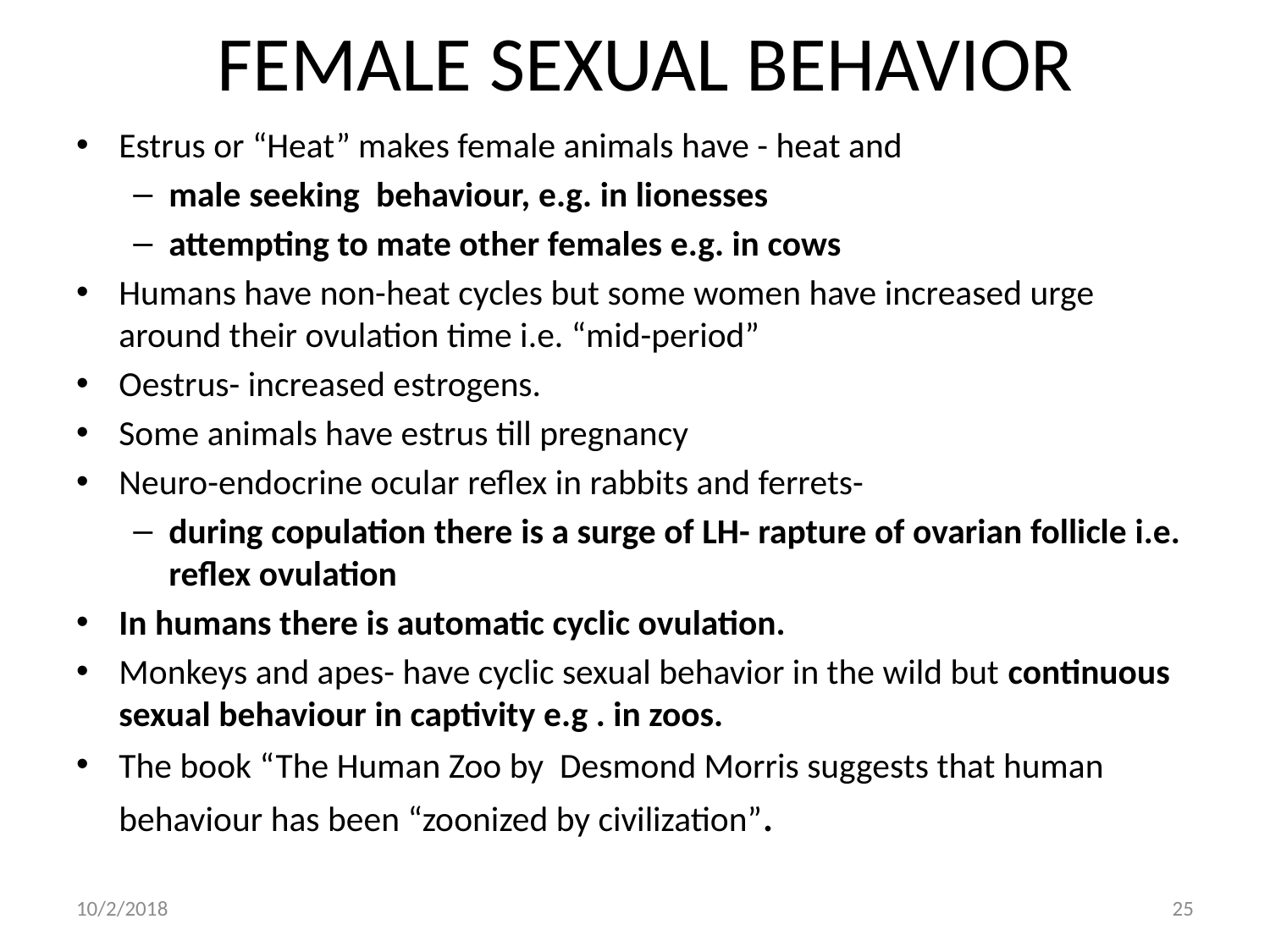

# FEMALE SEXUAL BEHAVIOR
Estrus or “Heat” makes female animals have - heat and
male seeking  behaviour, e.g. in lionesses
attempting to mate other females e.g. in cows
Humans have non-heat cycles but some women have increased urge around their ovulation time i.e. “mid-period”
Oestrus- increased estrogens.
Some animals have estrus till pregnancy
Neuro-endocrine ocular reflex in rabbits and ferrets-
during copulation there is a surge of LH- rapture of ovarian follicle i.e. reflex ovulation
In humans there is automatic cyclic ovulation.
Monkeys and apes- have cyclic sexual behavior in the wild but continuous  sexual behaviour in captivity e.g . in zoos.
The book “The Human Zoo by  Desmond Morris suggests that human behaviour has been “zoonized by civilization”.

10/2/2018
25